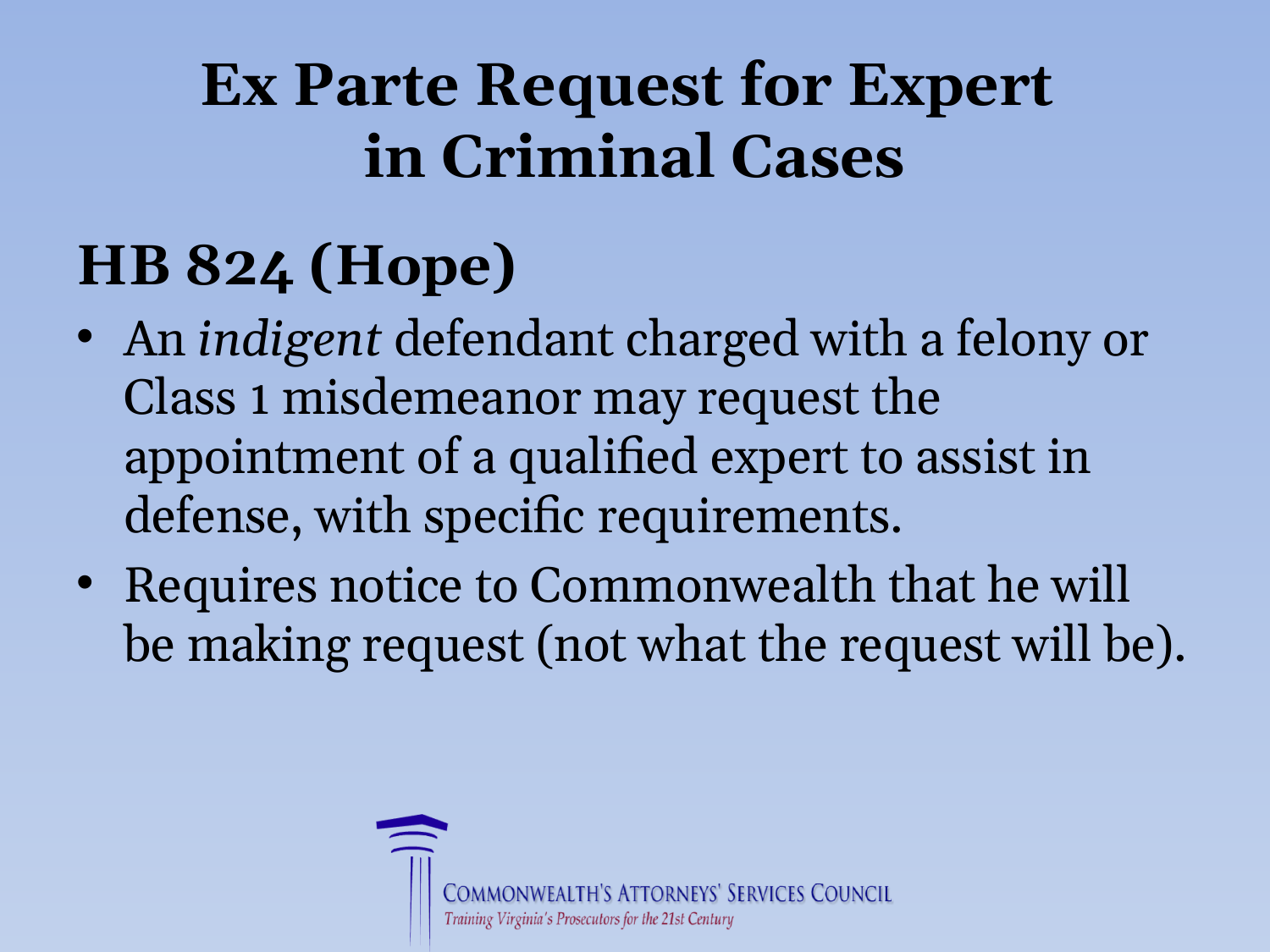

# Ex Parte Request for Expert in Criminal Cases
HB 824 (Hope)
An indigent defendant charged with a felony or Class 1 misdemeanor may request the appointment of a qualified expert to assist in defense, with specific requirements.
Requires notice to Commonwealth that he will be making request (not what the request will be).